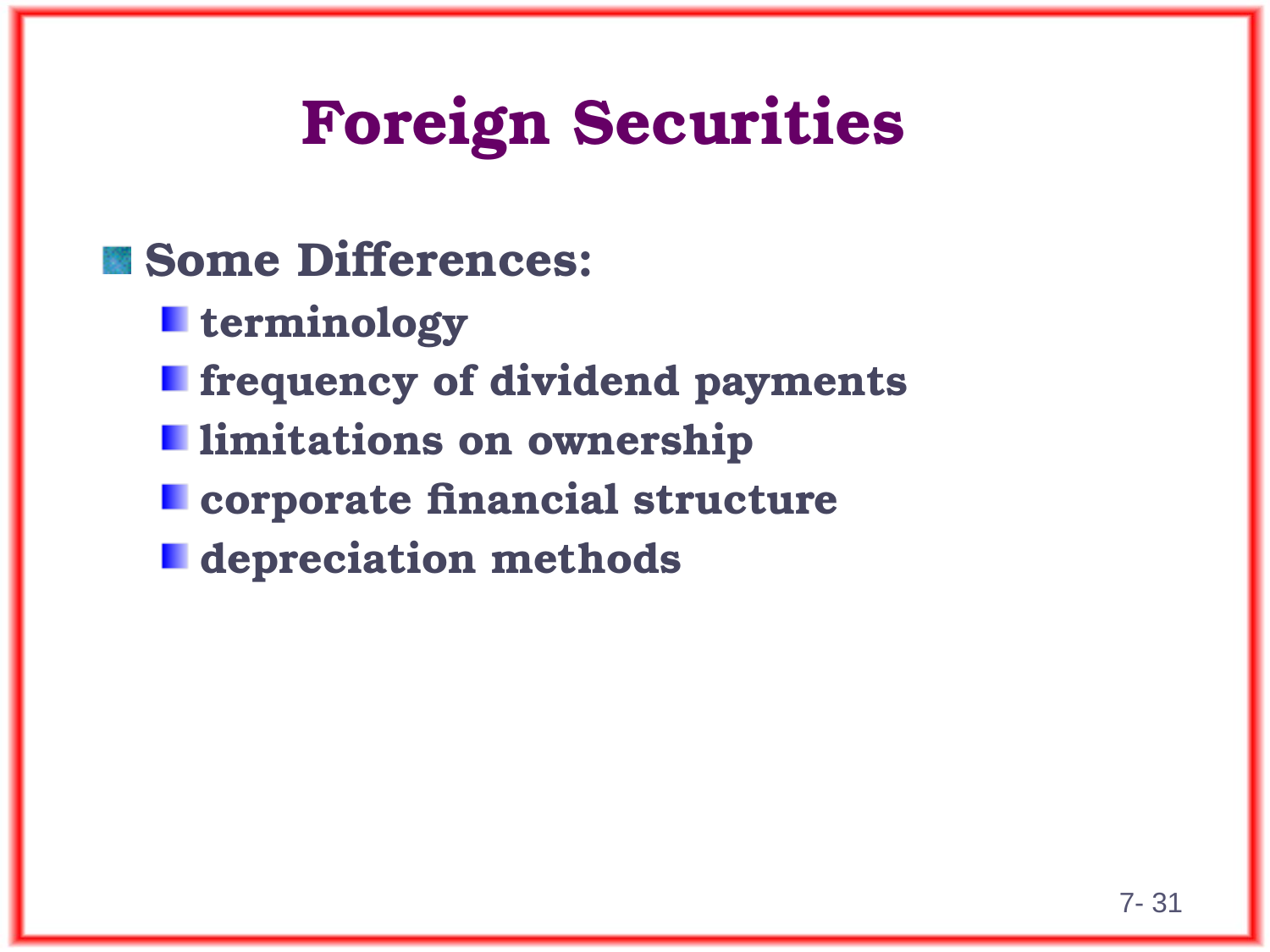

# Foreign Securities
Some Differences:
terminology
frequency of dividend payments
limitations on ownership
corporate financial structure
depreciation methods